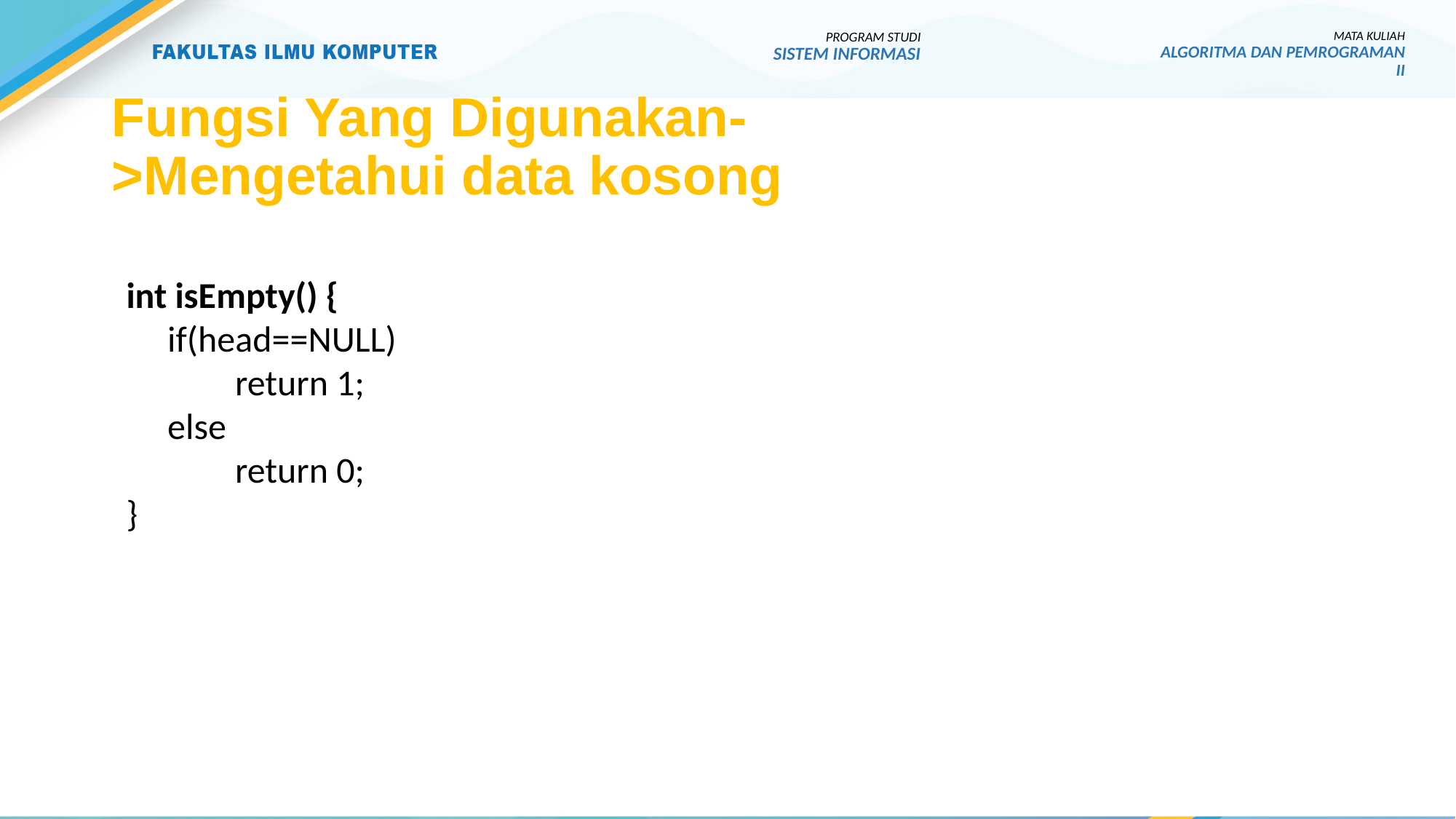

PROGRAM STUDI
SISTEM INFORMASI
MATA KULIAH
ALGORITMA DAN PEMROGRAMAN II
# Fungsi Yang Digunakan->Mengetahui data kosong
int isEmpty() {
if(head==NULL)
	return 1;
else
	return 0;
}